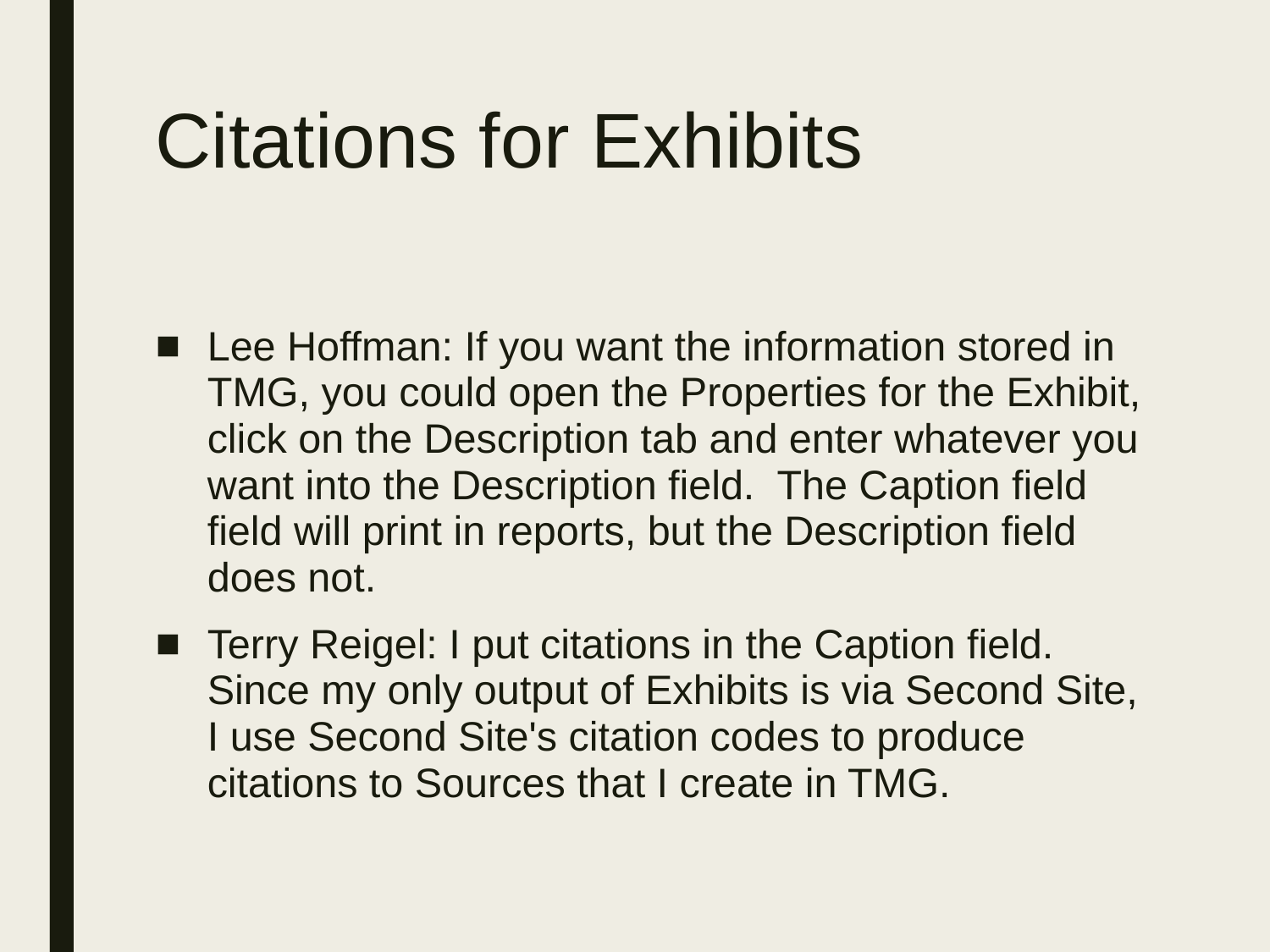

# Citations for Exhibits
Lee Hoffman: If you want the information stored in TMG, you could open the Properties for the Exhibit, click on the Description tab and enter whatever you want into the Description field.  The Caption field field will print in reports, but the Description field does not.
Terry Reigel: I put citations in the Caption field. Since my only output of Exhibits is via Second Site, I use Second Site's citation codes to produce citations to Sources that I create in TMG.